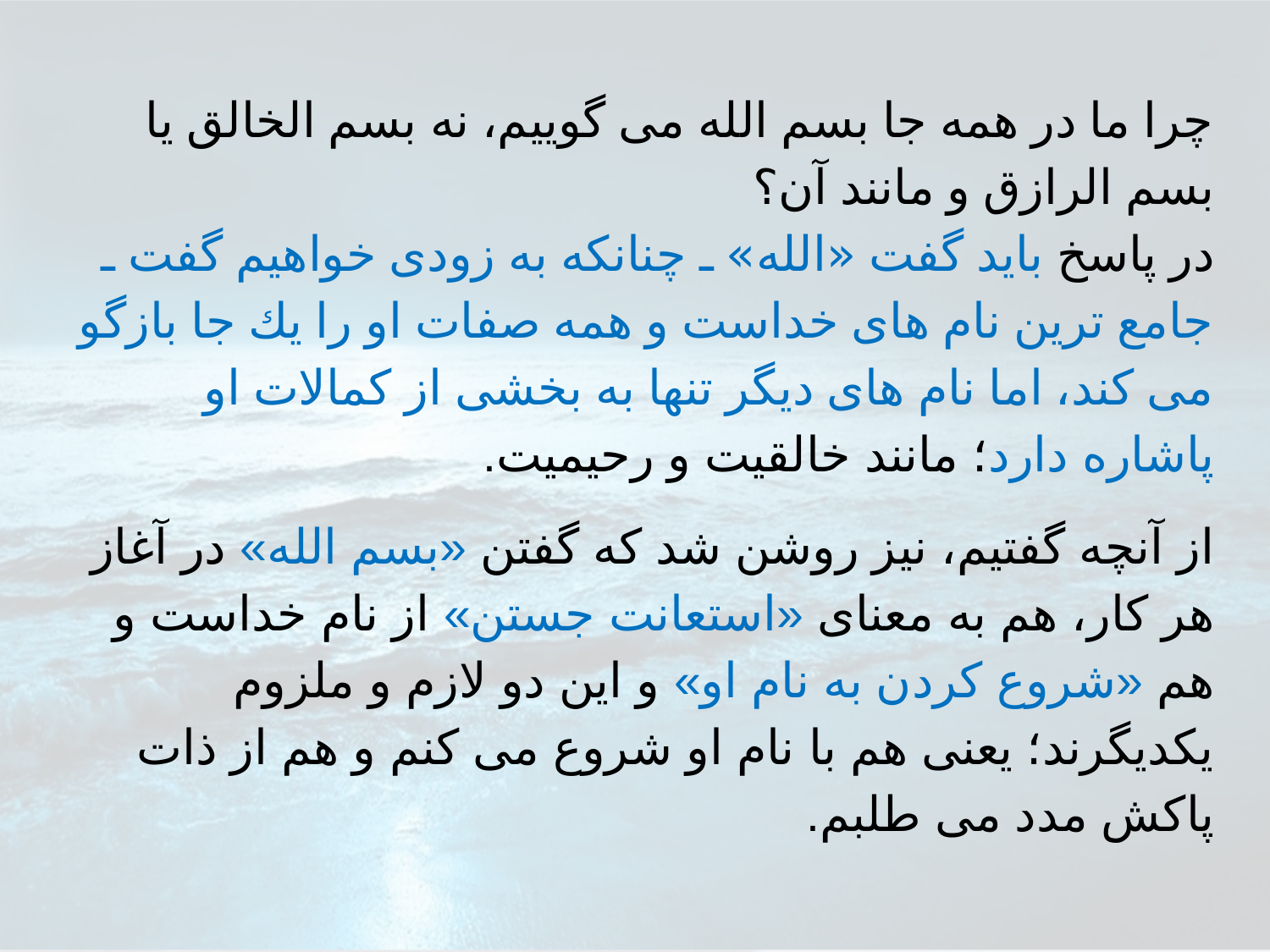

چرا ما در همه جا بسم الله مى گوييم، نه بسم الخالق يا بسم الرازق و مانند آن؟
در پاسخ بايد گفت «الله» ـ چنانكه به زودى خواهيم گفت ـ جامع ترين نام هاى خداست و همه صفات او را يك جا بازگو مى كند، اما نام هاى ديگر تنها به بخشى از كمالات او پاشاره دارد؛ مانند خالقيت و رحيميت.
از آنچه گفتيم، نيز روشن شد كه گفتن «بسم الله» در آغاز هر كار، هم به معناى «استعانت جستن» از نام خداست و هم «شروع كردن به نام او» و اين دو لازم و ملزوم يكديگرند؛ يعنى هم با نام او شروع مى كنم و هم از ذات پاكش مدد مى طلبم.